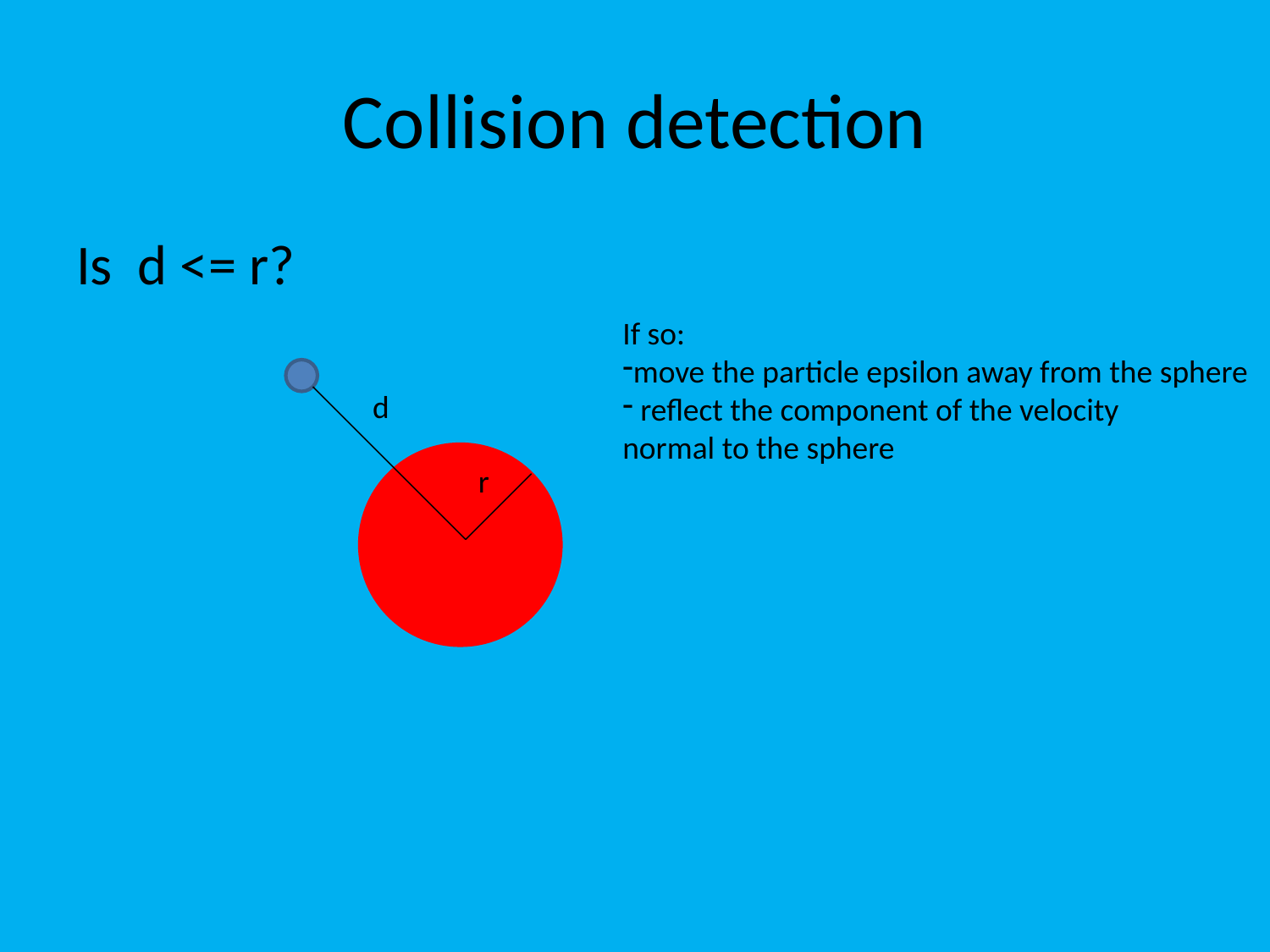

# Collision detection
Is  d <= r?
If so:
move the particle epsilon away from the sphere
 reflect the component of the velocity
normal to the sphere

d

r